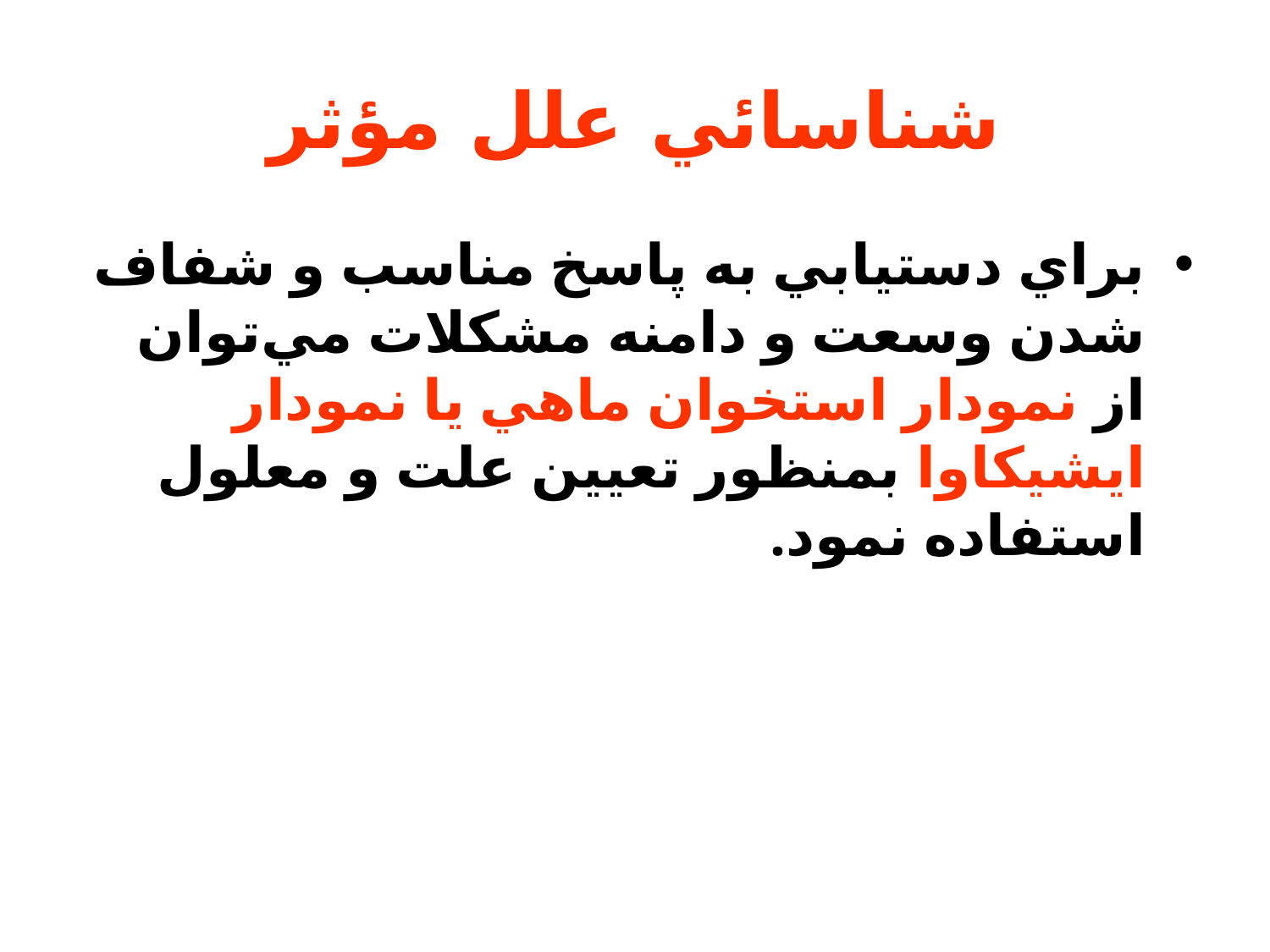

# شناسائي علل مؤثر
براي دستيابي به پاسخ مناسب و شفاف شدن وسعت و دامنه مشكلات مي‌توان از نمودار استخوان ماهي يا نمودار ايشيكاوا بمنظور تعيين علت و معلول استفاده نمود.